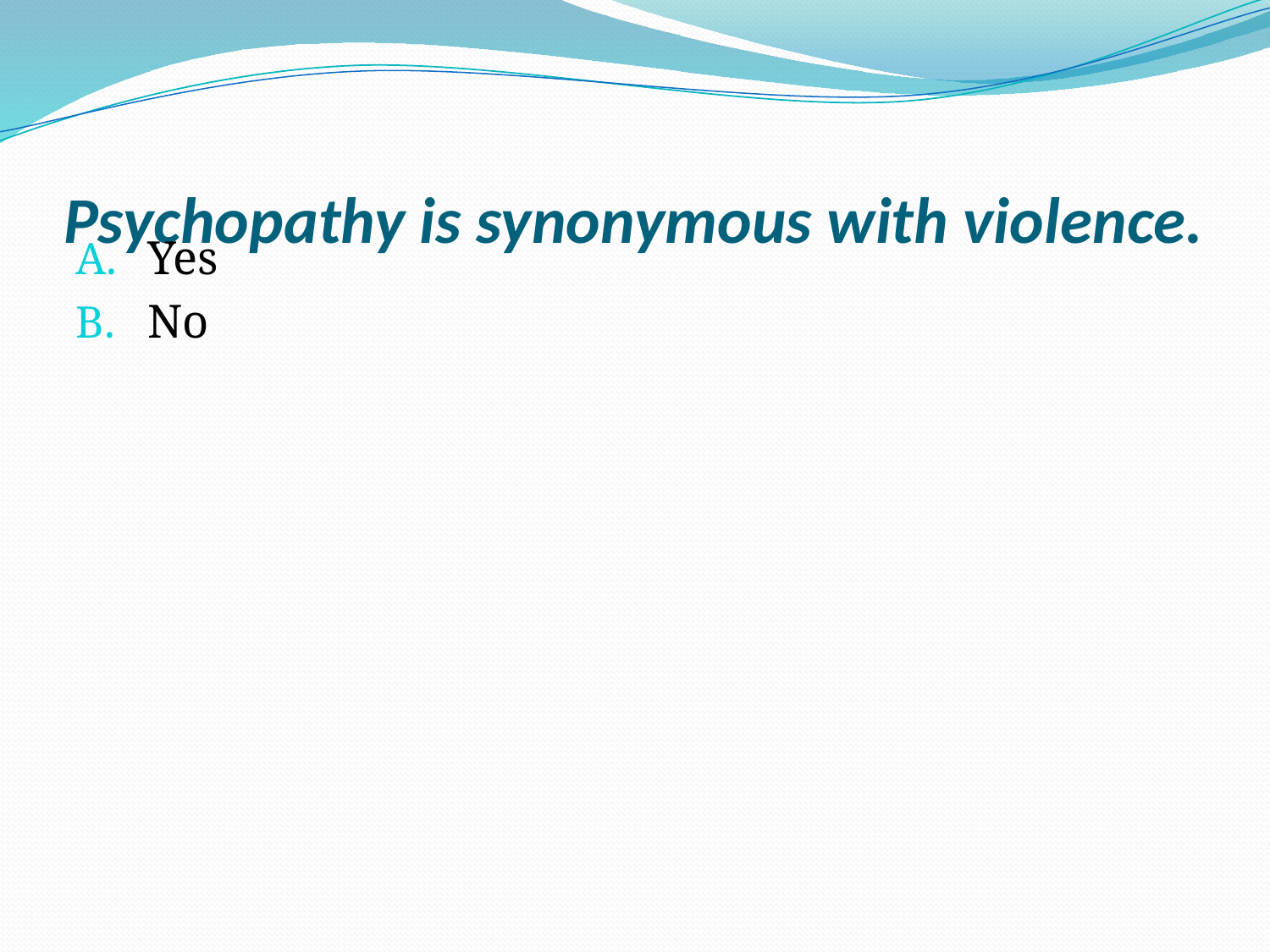

# Psychopathy is synonymous with violence.
Yes
No